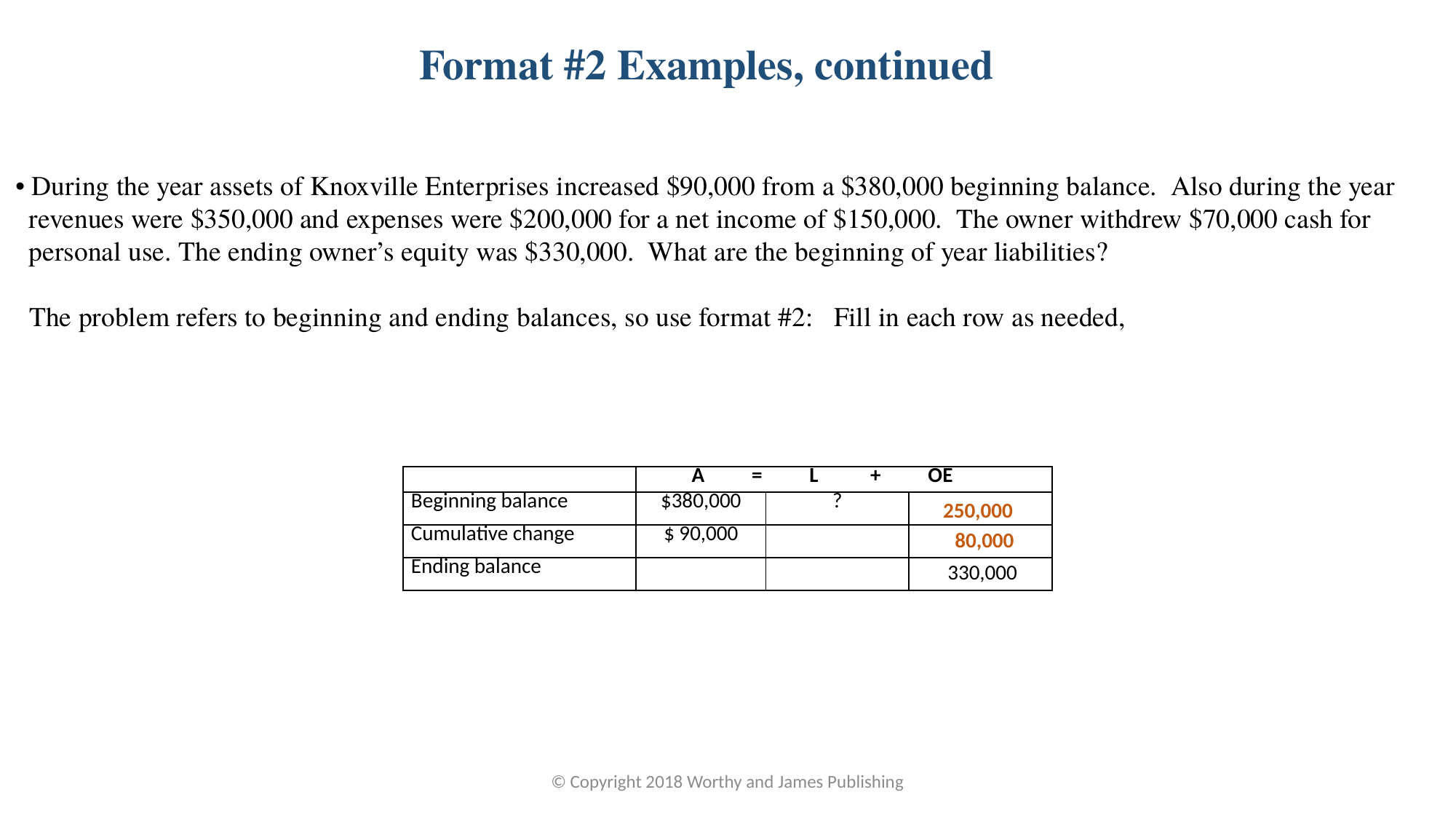

Format #2 Examples, continued
• During the year assets of Knoxville Enterprises increased $90,000 from a $380,000 beginning balance.  Also during the year revenues were $350,000 and expenses were $200,000 for a net income of $150,000.  The owner withdrew $70,000 cash for personal use. The ending owner’s equity was $330,000.  What are the beginning of year liabilities?

  The problem refers to beginning and ending balances, so use format #2:   Fill in each row as needed,
|  | A = L + OE |  |  |
| --- | --- | --- | --- |
| Beginning balance | $380,000 | ? |  |
| Cumulative change | $ 90,000 |  |  |
| Ending balance |  |  |  |
250,000
80,000
330,000
© Copyright 2018 Worthy and James Publishing